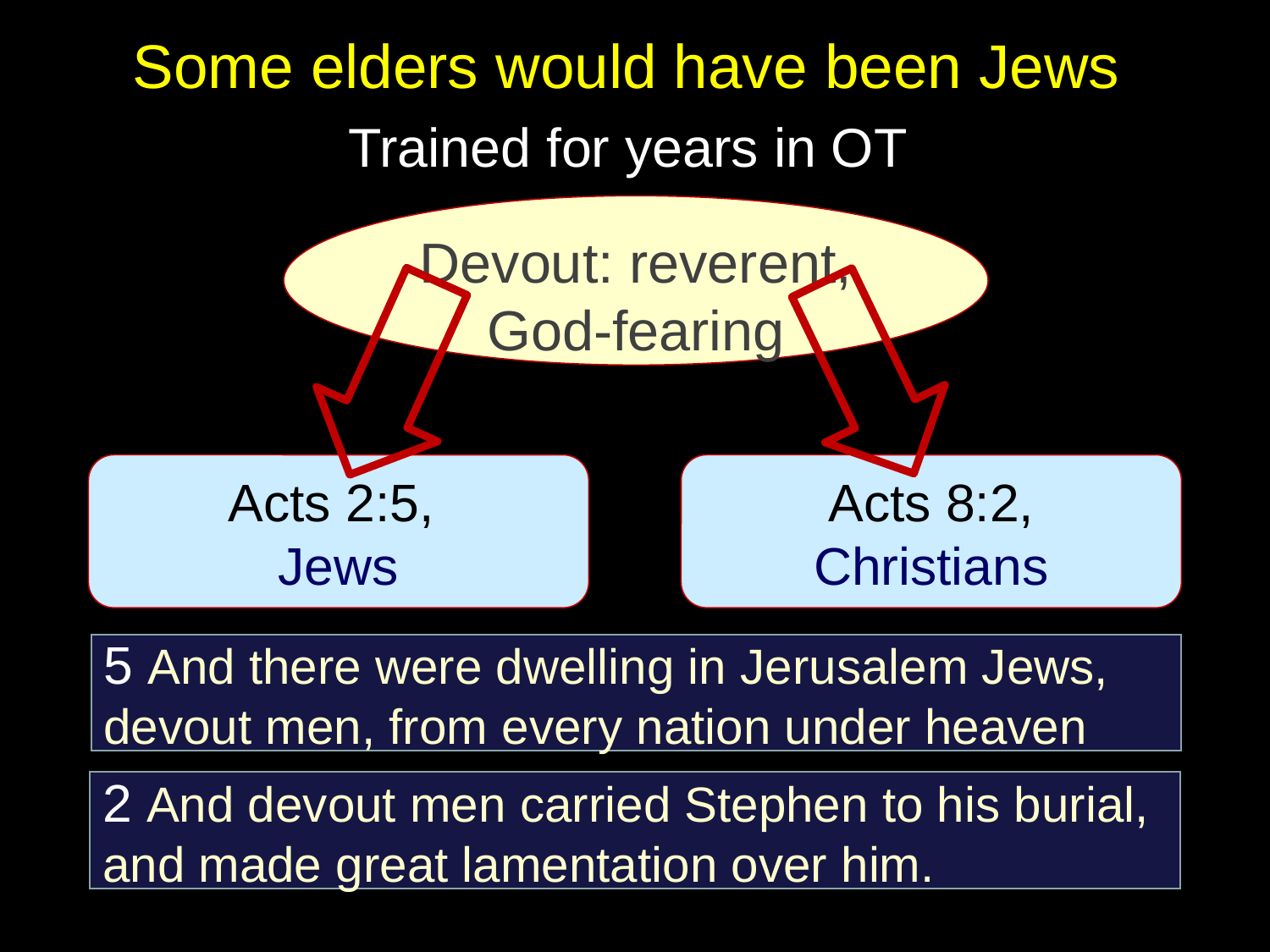

# Some elders would have been Jews
Trained for years in OT

Devout: reverent, God-fearing

Acts 2:5,
Jews
Acts 8:2,
Christians
5 And there were dwelling in Jerusalem Jews, devout men, from every nation under heaven
2 And devout men carried Stephen to his burial, and made great lamentation over him.